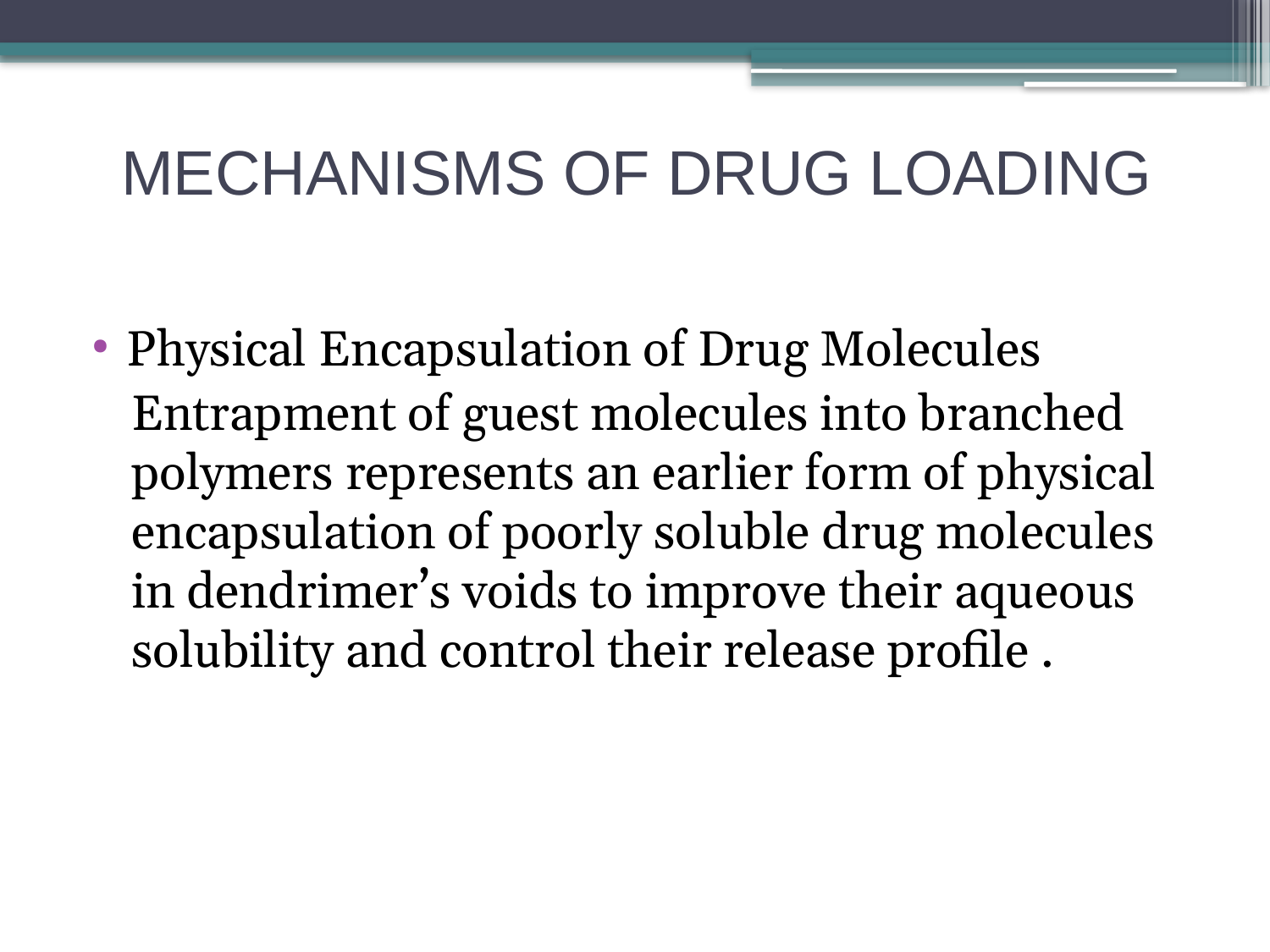

# MECHANISMS OF DRUG LOADING

Physical Encapsulation of Drug Molecules
Entrapment of guest molecules into branched polymers represents an earlier form of physical encapsulation of poorly soluble drug molecules in dendrimer’s voids to improve their aqueous solubility and control their release profile .